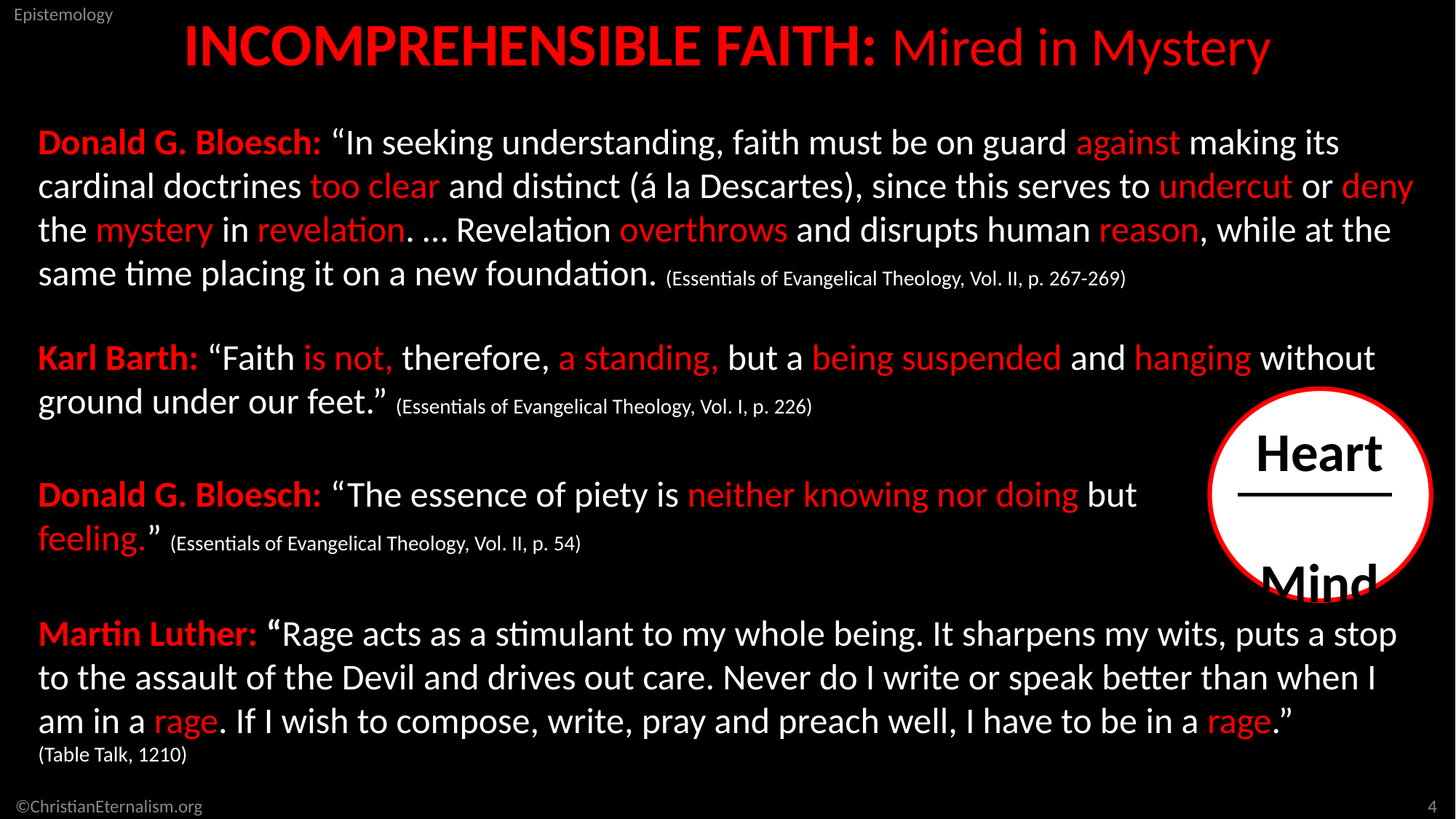

INCOMPREHENSIBLE FAITH: Mired in Mystery
Donald G. Bloesch: “In seeking understanding, faith must be on guard against making its cardinal doctrines too clear and distinct (á la Descartes), since this serves to undercut or deny the mystery in revelation. … Revelation overthrows and disrupts human reason, while at the same time placing it on a new foundation. (Essentials of Evangelical Theology, Vol. II, p. 267-269)
Karl Barth: “Faith is not, therefore, a standing, but a being suspended and hanging without ground under our feet.” (Essentials of Evangelical Theology, Vol. I, p. 226)

Heart

Mind
Donald G. Bloesch: “The essence of piety is neither knowing nor doing but feeling.” (Essentials of Evangelical Theology, Vol. II, p. 54)
Martin Luther: “Rage acts as a stimulant to my whole being. It sharpens my wits, puts a stop to the assault of the Devil and drives out care. Never do I write or speak better than when I am in a rage. If I wish to compose, write, pray and preach well, I have to be in a rage.”
(Table Talk, 1210)
4
©ChristianEternalism.org